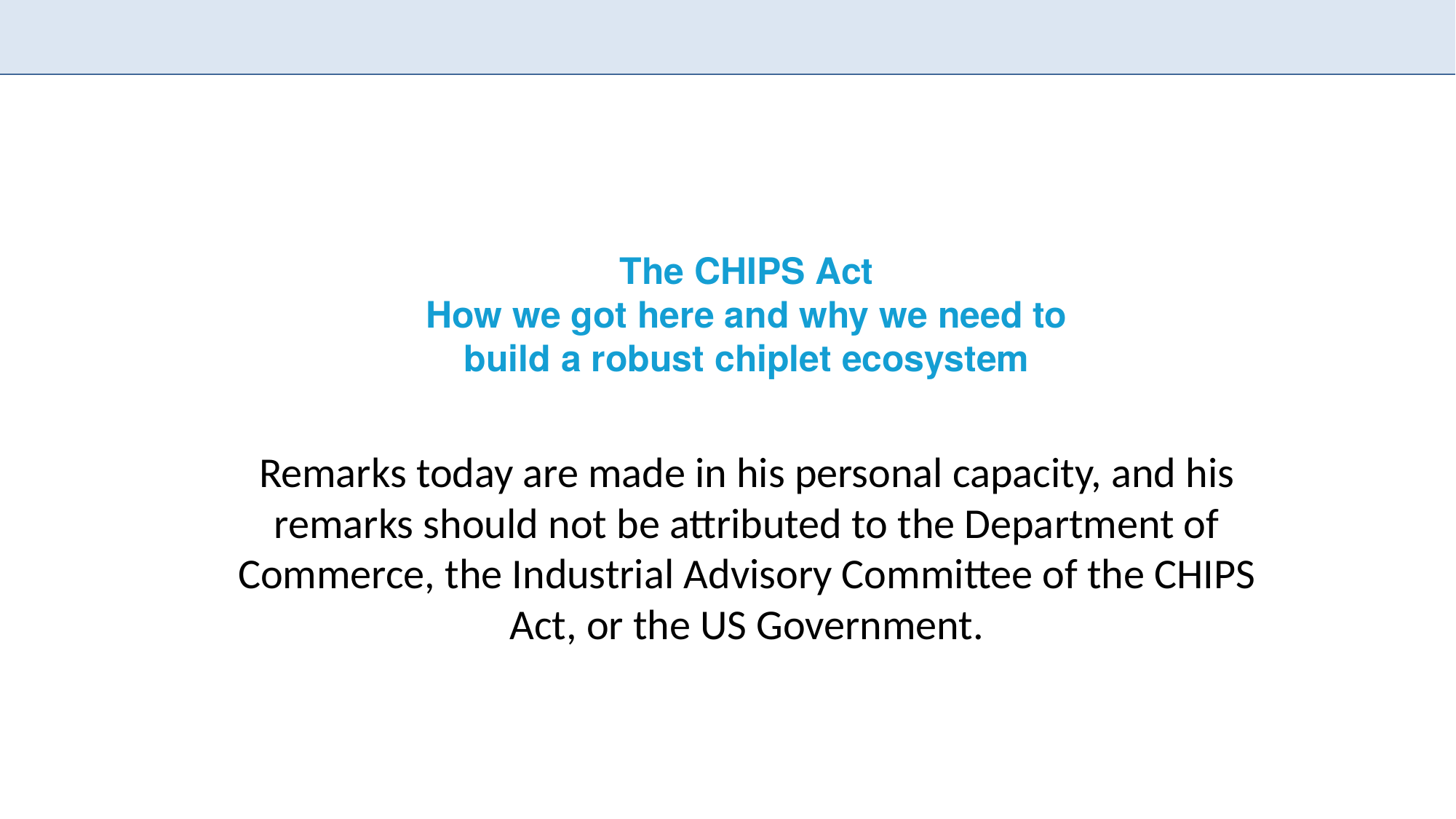

The CHIPS Act
How we got here and why we need to
build a robust chiplet ecosystem

Remarks today are made in his personal capacity, and his remarks should not be attributed to the Department of Commerce, the Industrial Advisory Committee of the CHIPS Act, or the US Government.